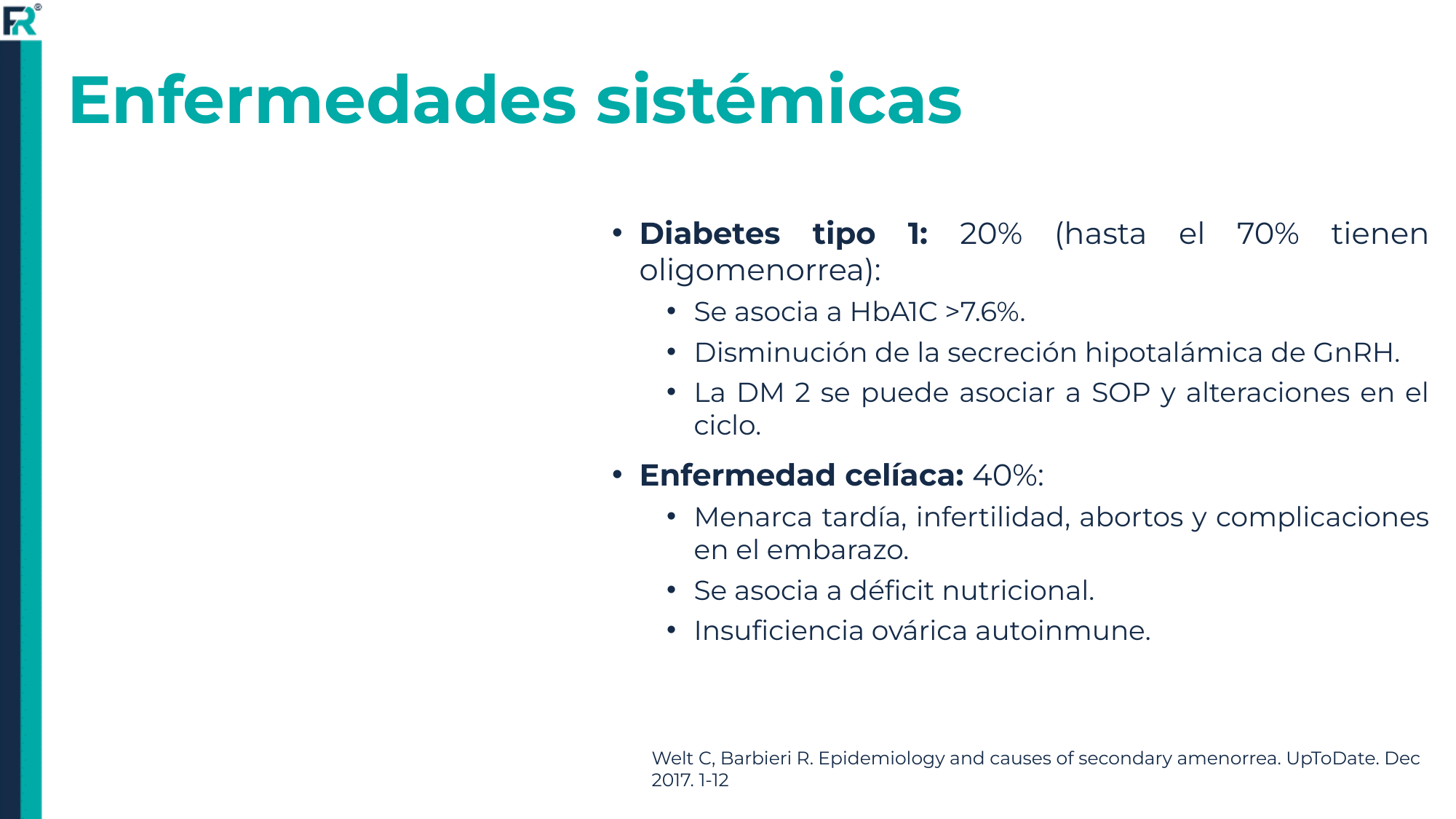

# Enfermedades sistémicas
Diabetes tipo 1: 20% (hasta el 70% tienen oligomenorrea):
Se asocia a HbA1C >7.6%.
Disminución de la secreción hipotalámica de GnRH.
La DM 2 se puede asociar a SOP y alteraciones en el ciclo.
Enfermedad celíaca: 40%:
Menarca tardía, infertilidad, abortos y complicaciones en el embarazo.
Se asocia a déficit nutricional.
Insuficiencia ovárica autoinmune.

Welt C, Barbieri R. Epidemiology and causes of secondary amenorrea. UpToDate. Dec 2017. 1-12